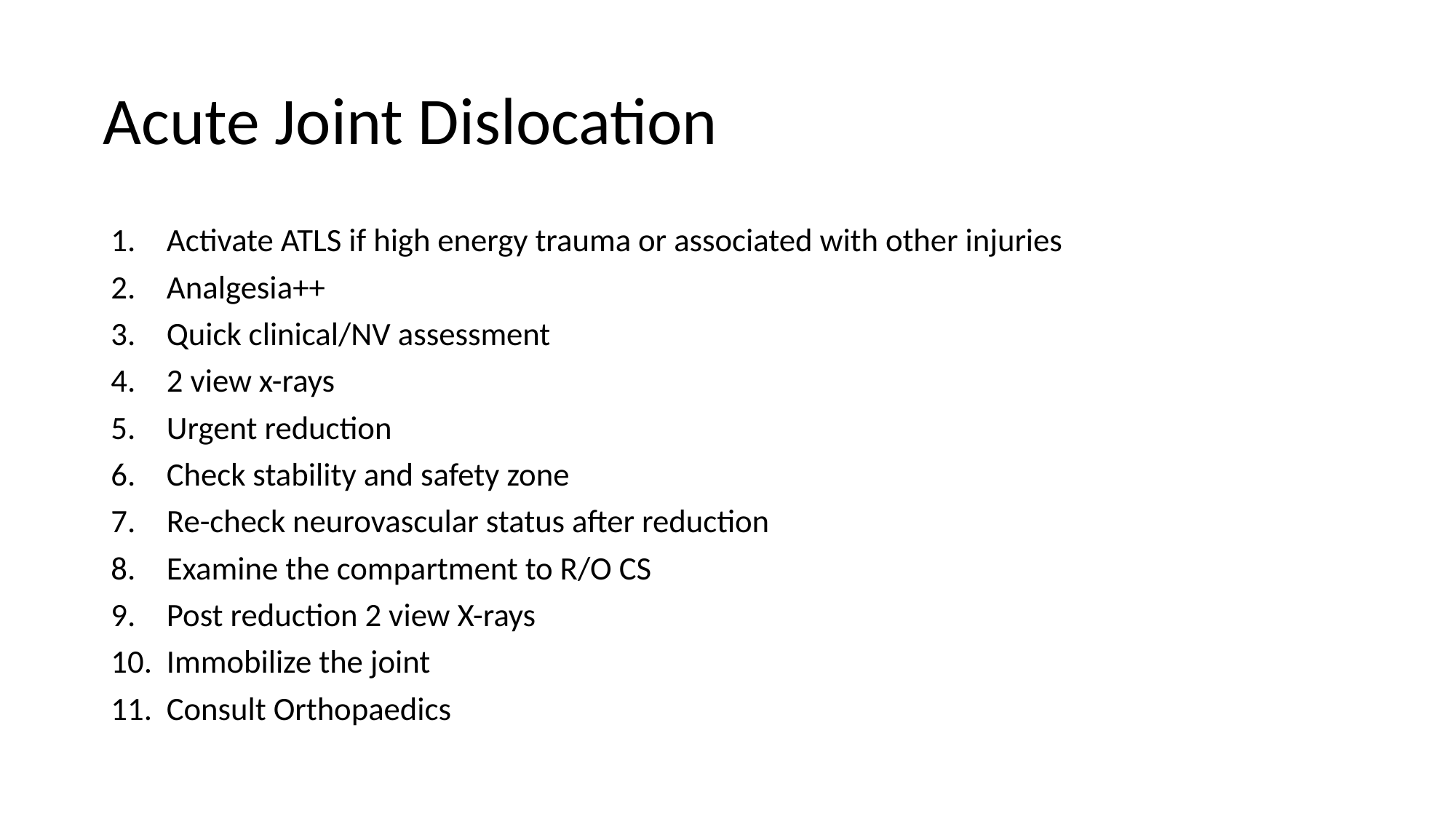

# Acute Joint Dislocation
Activate ATLS if high energy trauma or associated with other injuries
Analgesia++
Quick clinical/NV assessment
2 view x-rays
Urgent reduction
Check stability and safety zone
Re-check neurovascular status after reduction
Examine the compartment to R/O CS
Post reduction 2 view X-rays
Immobilize the joint
Consult Orthopaedics